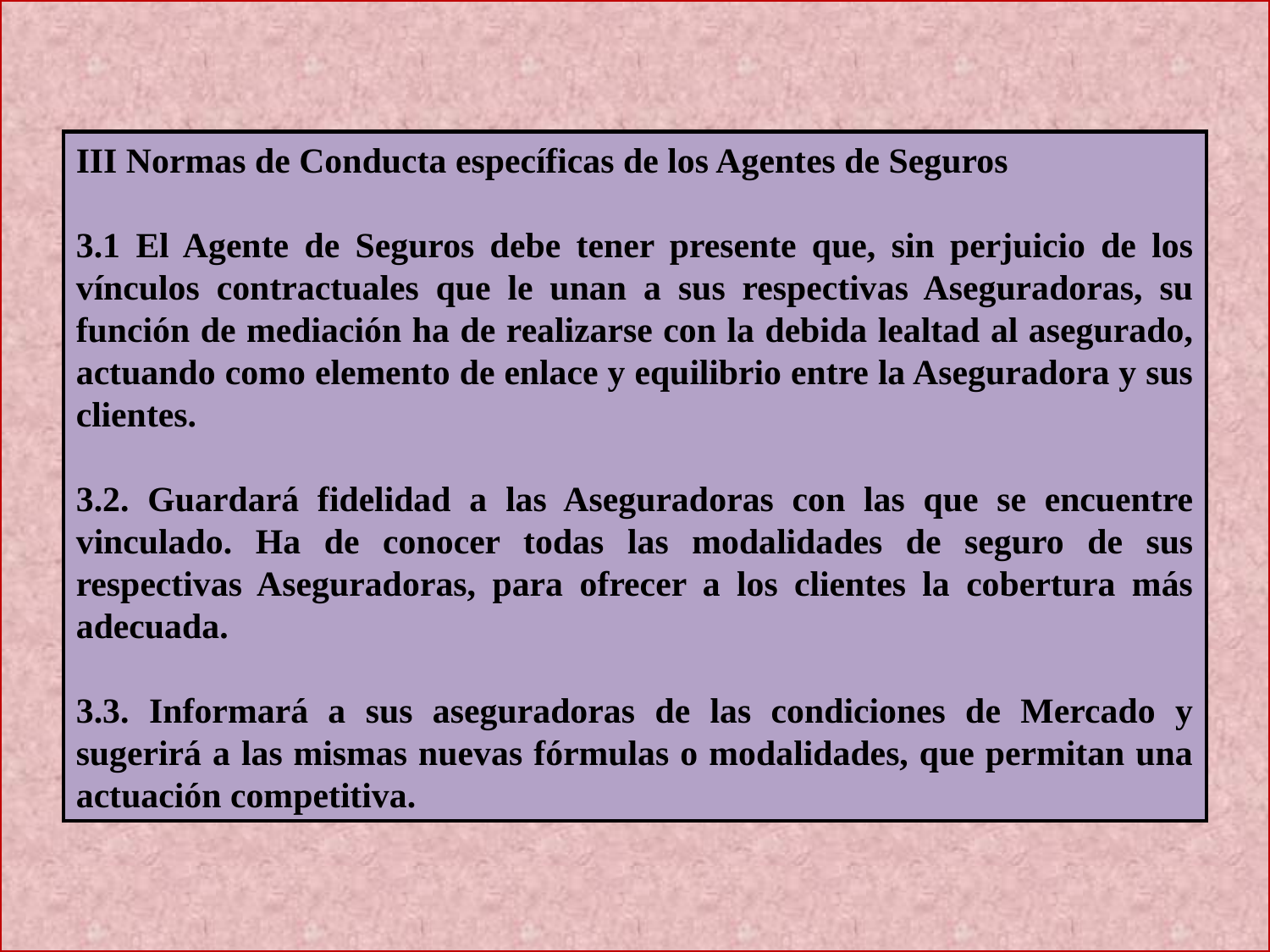

III Normas de Conducta específicas de los Agentes de Seguros

3.1 El Agente de Seguros debe tener presente que, sin perjuicio de los vínculos contractuales que le unan a sus respectivas Aseguradoras, su función de mediación ha de realizarse con la debida lealtad al asegurado, actuando como elemento de enlace y equilibrio entre la Aseguradora y sus clientes.

3.2. Guardará fidelidad a las Aseguradoras con las que se encuentre vinculado. Ha de conocer todas las modalidades de seguro de sus respectivas Aseguradoras, para ofrecer a los clientes la cobertura más adecuada.

3.3. Informará a sus aseguradoras de las condiciones de Mercado y sugerirá a las mismas nuevas fórmulas o modalidades, que permitan una actuación competitiva.